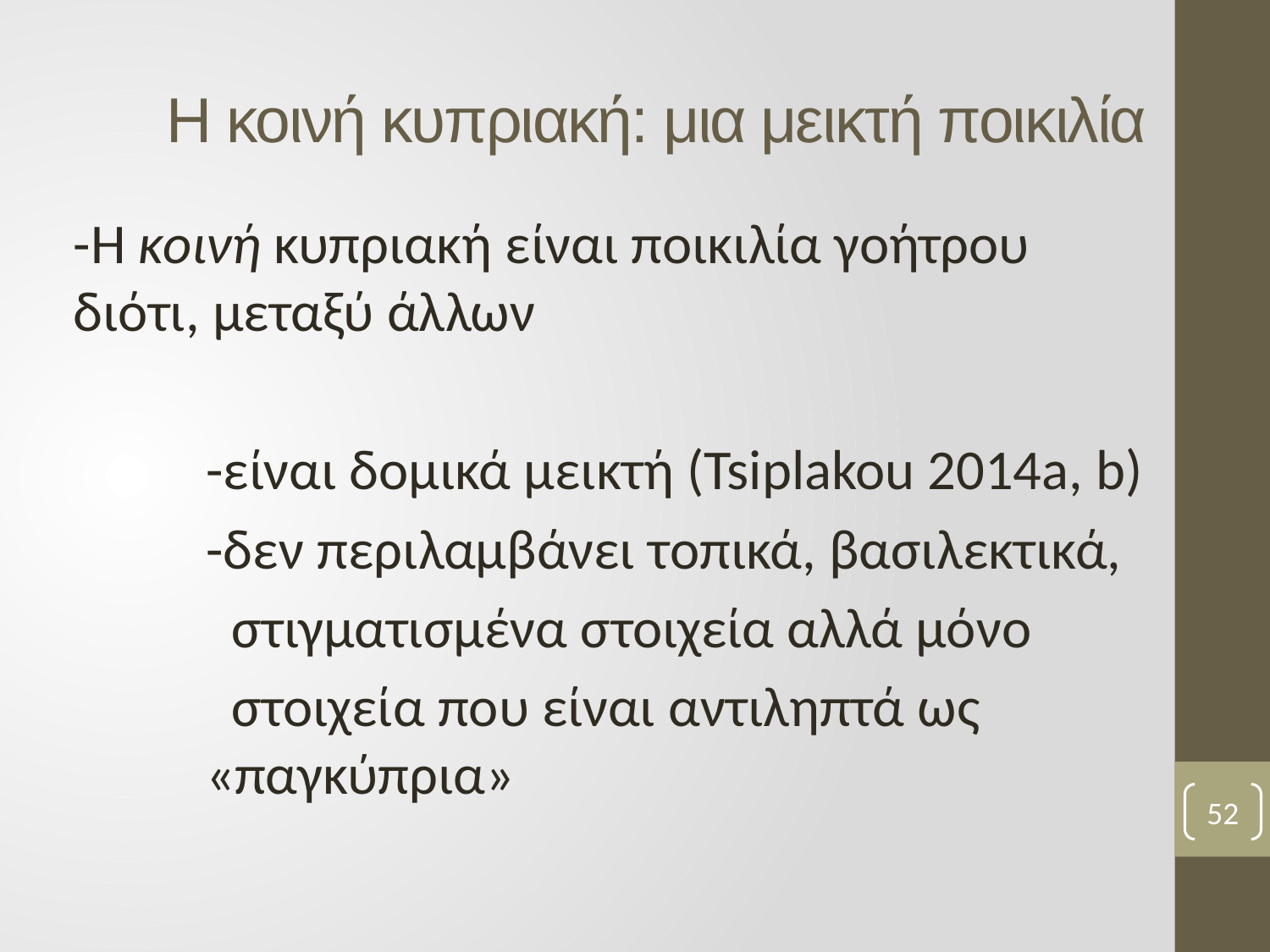

# Η κοινή κυπριακή: μια μεικτή ποικιλία
-Η κοινή κυπριακή είναι ποικιλία γοήτρου διότι, μεταξύ άλλων

	-είναι δομικά μεικτή (Tsiplakou 2014a, b)
	-δεν περιλαμβάνει τοπικά, βασιλεκτικά,
	  στιγματισμένα στοιχεία αλλά μόνο
	  στοιχεία που είναι αντιληπτά ως  «παγκύπρια»

52